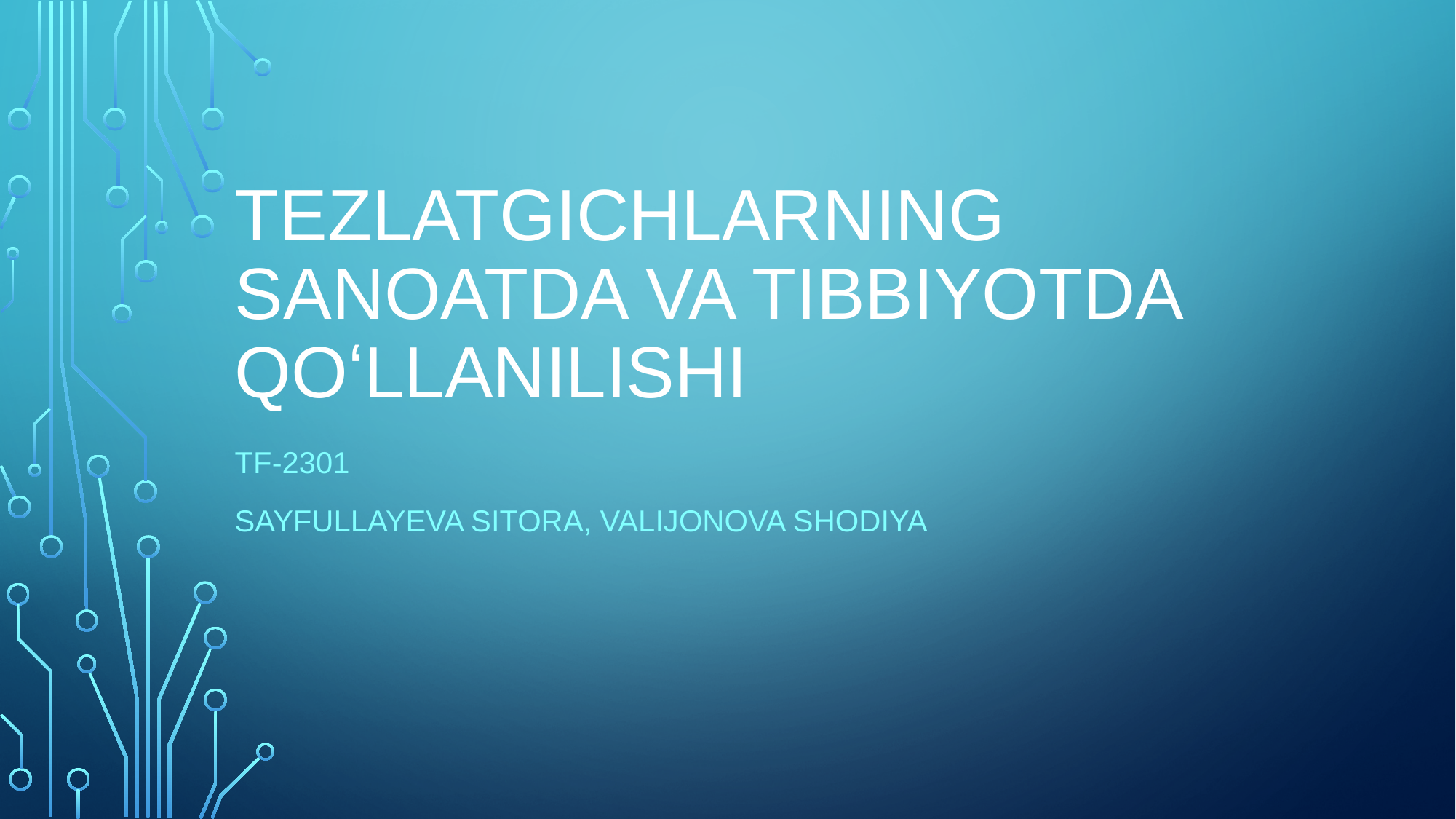

# Tezlatgichlarning sanoatda va tibbiyotda Qoʻllanilishi
Tf-2301
Sayfullayeva sitora, vAlijonova shodiya